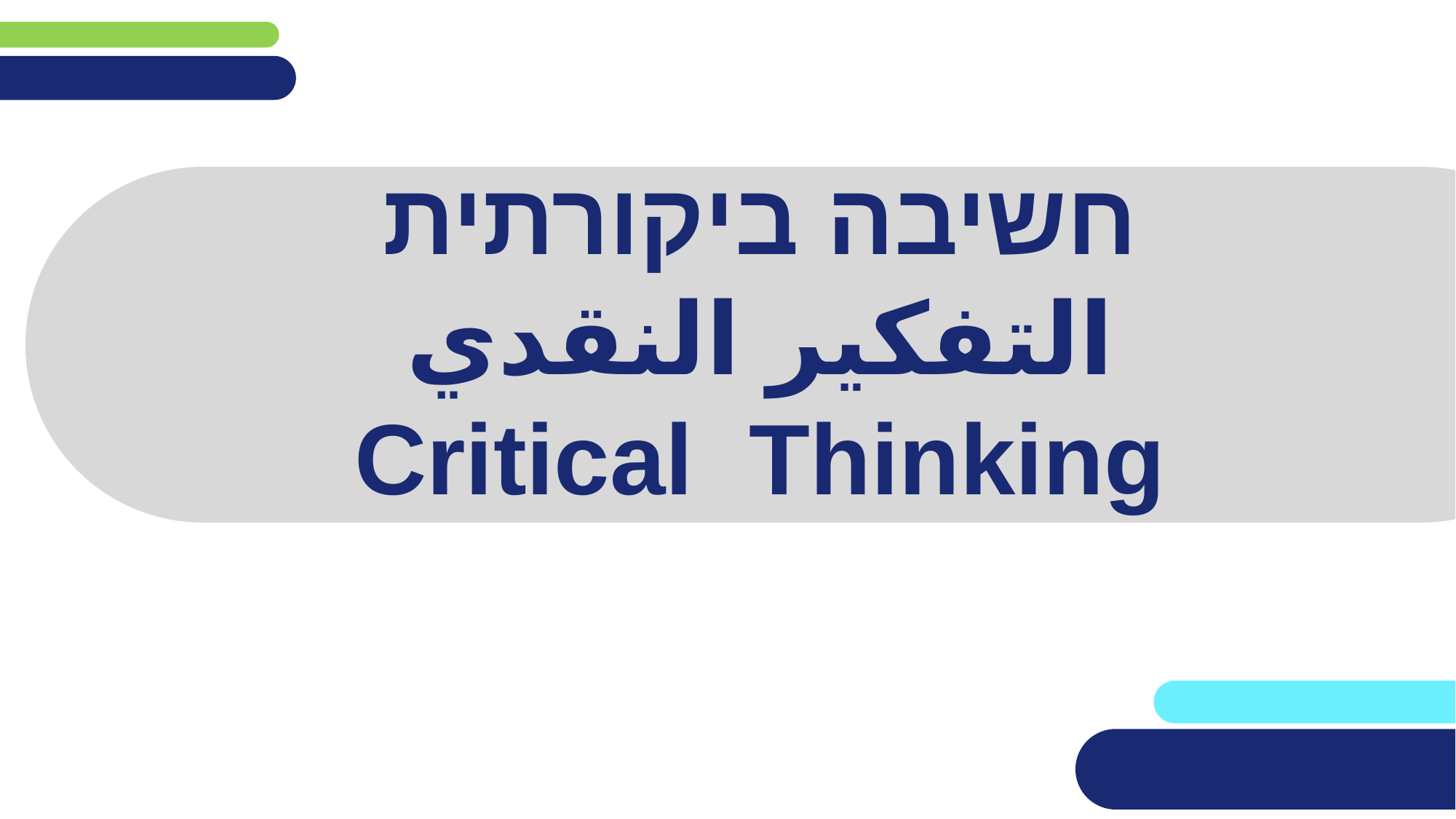

# חשיבה ביקורתית التفكير النقدي Critical  Thinking